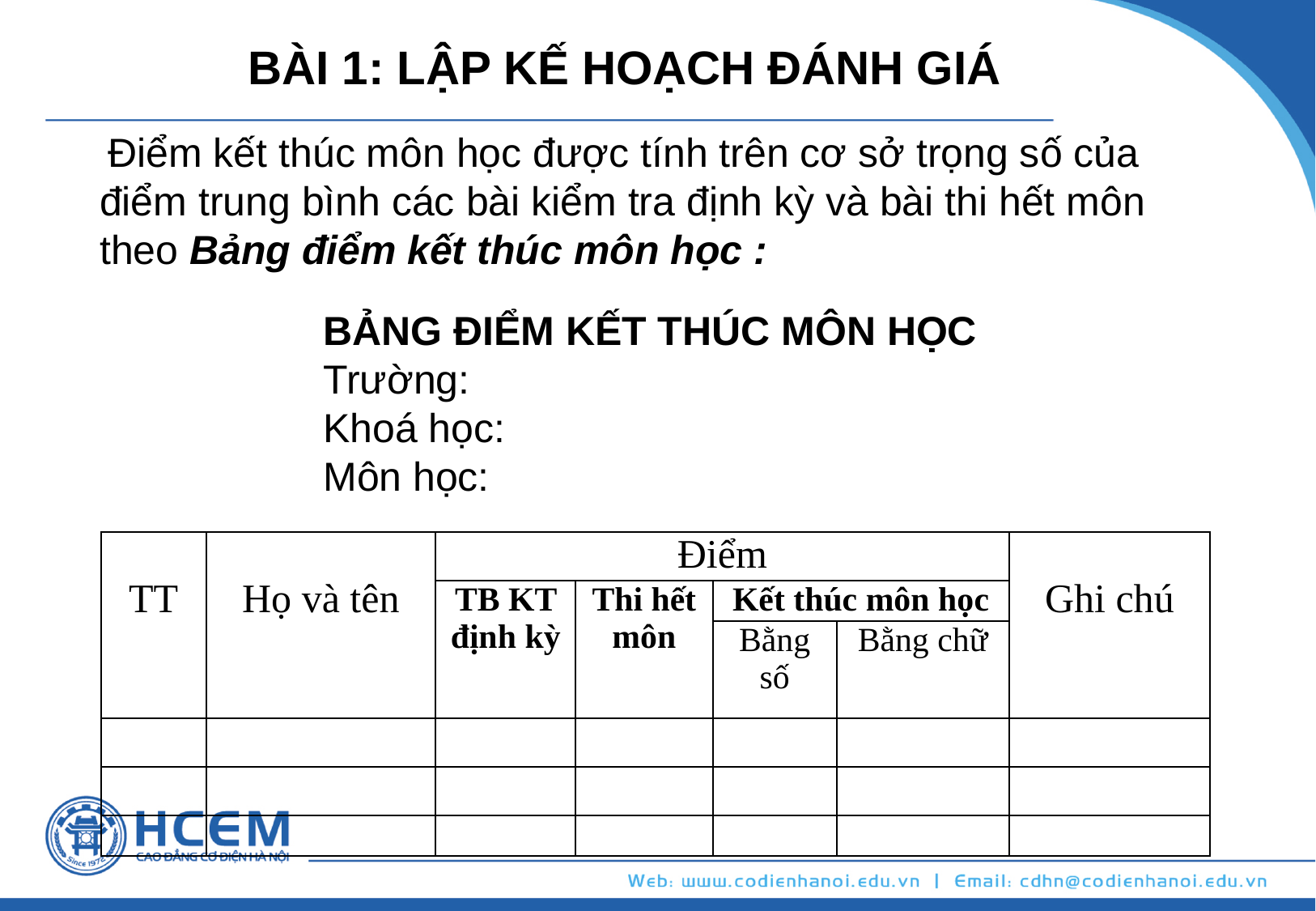

BÀI 1: LẬP KẾ HOẠCH ĐÁNH GIÁ
 Điểm kết thúc môn học được tính trên cơ sở trọng số của điểm trung bình các bài kiểm tra định kỳ và bài thi hết môn theo Bảng điểm kết thúc môn học :
BẢNG ĐIỂM KẾT THÚC MÔN HỌC
Trường:
Khoá học:
Môn học:
| TT | Họ và tên | Điểm |  |  |  | Ghi chú |
| --- | --- | --- | --- | --- | --- | --- |
|  |  | TB KT định kỳ | Thi hết môn | Kết thúc môn học |  |  |
|  |  |  |  | Bằng số | Bằng chữ |  |
|  |  |  |  |  |  |  |
|  |  |  |  |  |  |  |
|  |  |  |  |  |  |  |